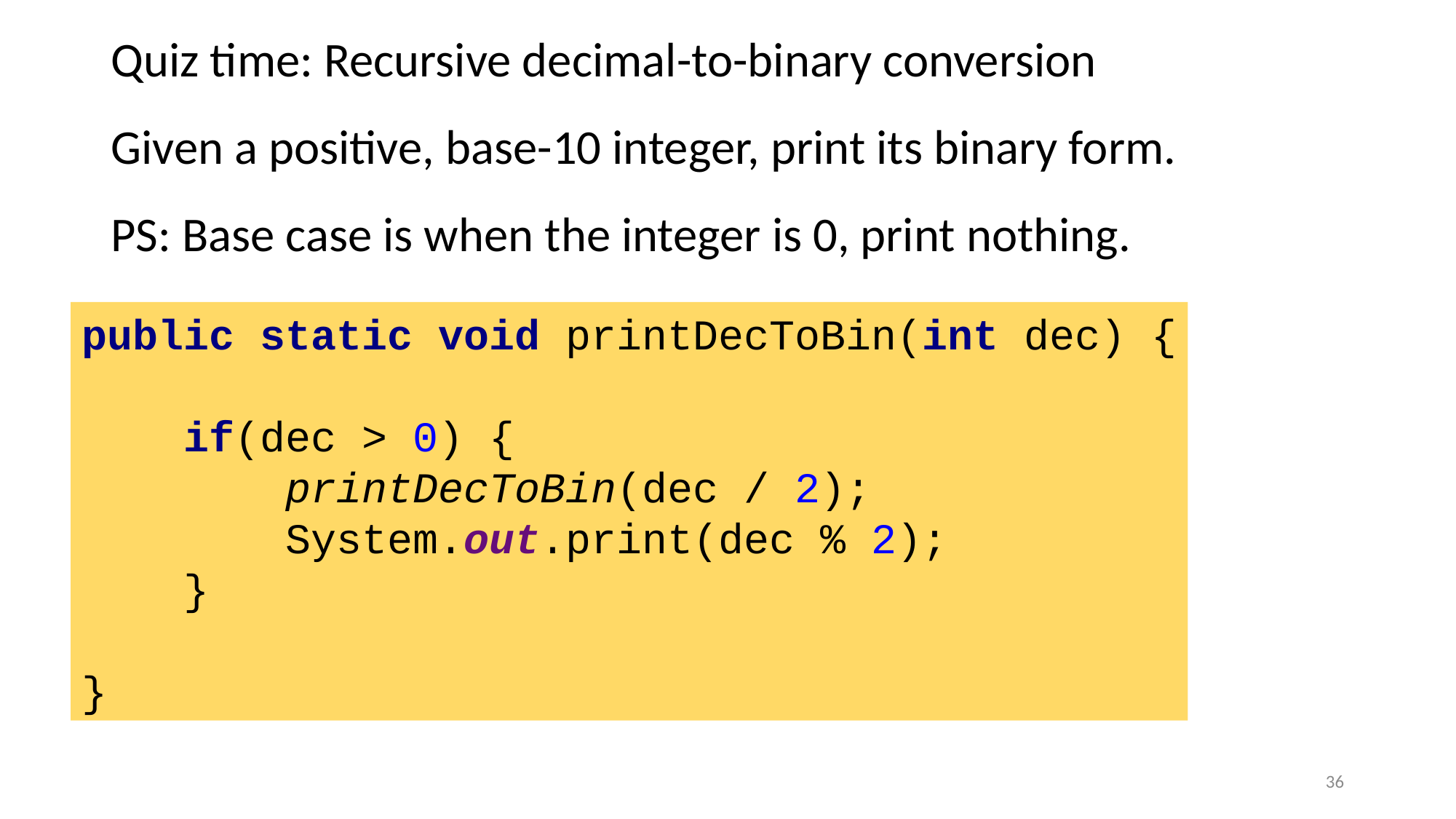

# Quiz time: Recursive decimal-to-binary conversion Given a positive, base-10 integer, print its binary form. PS: Base case is when the integer is 0, print nothing.
public static void printDecToBin(int dec) {
    if(dec > 0) {
        printDecToBin(dec / 2);
        System.out.print(dec % 2);
    }
}
36